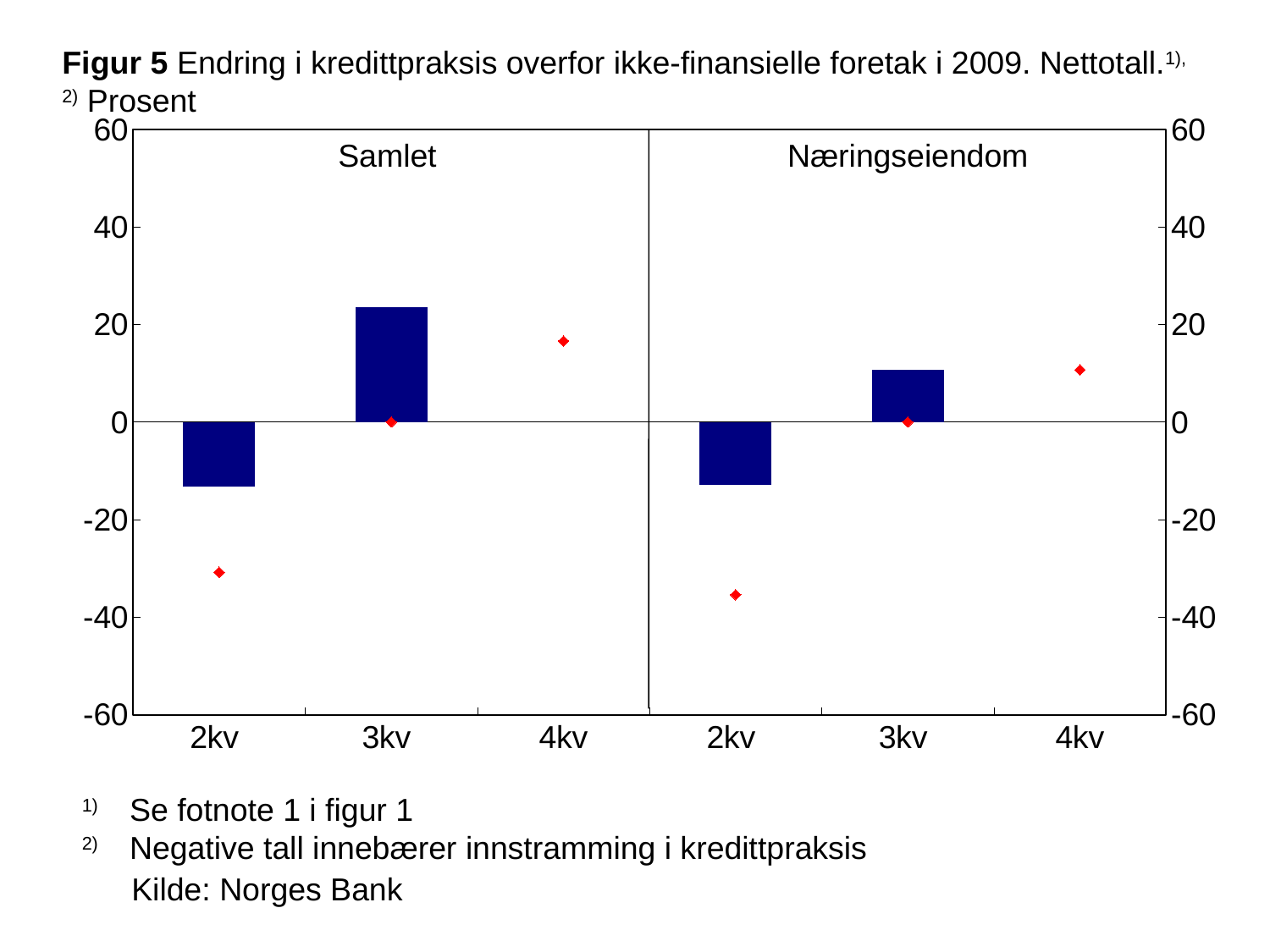

Figur 5 Endring i kredittpraksis overfor ikke-finansielle foretak i 2009. Nettotall.1), 2) Prosent

### Chart

| Category | Foretak faktisk | Næringseiendom faktisk | Foretak forventet | Næringseiendom forventet |
|---|---|---|---|---|
| 2kv  | -13.3 | None | -30.8 | None |
| 3kv  | 23.6 | None | 0.0 | None |
| 4kv | None | None | 16.6 | None |
| 2kv  | None | -12.9 | None | -35.4 |
| 3kv  | None | 10.7 | None | 0.0 |
| 4kv | None | None | None | 10.7 |
Samlet

Næringseiendom
1) 	Se fotnote 1 i figur 1
2) 	Negative tall innebærer innstramming i kredittpraksis
Kilde: Norges Bank